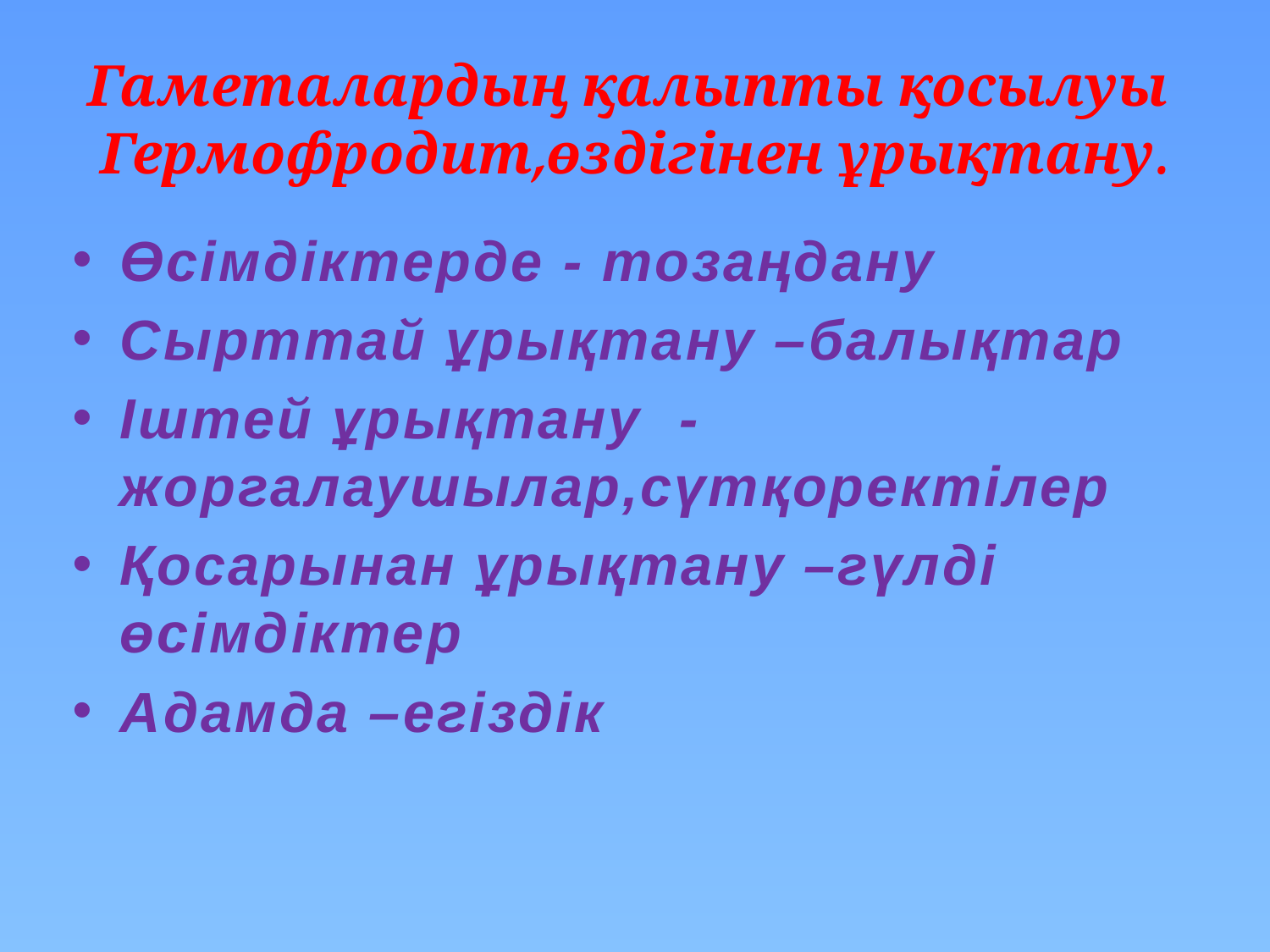

# Гаметалардың қалыпты қосылуы Гермофродит,өздігінен ұрықтану.
Өсімдіктерде - тозаңдану
Сырттай ұрықтану –балықтар
Іштей ұрықтану  -жоргалаушылар,сүтқоректілер
Қосарынан ұрықтану –гүлді өсімдіктер
Адамда –егіздік